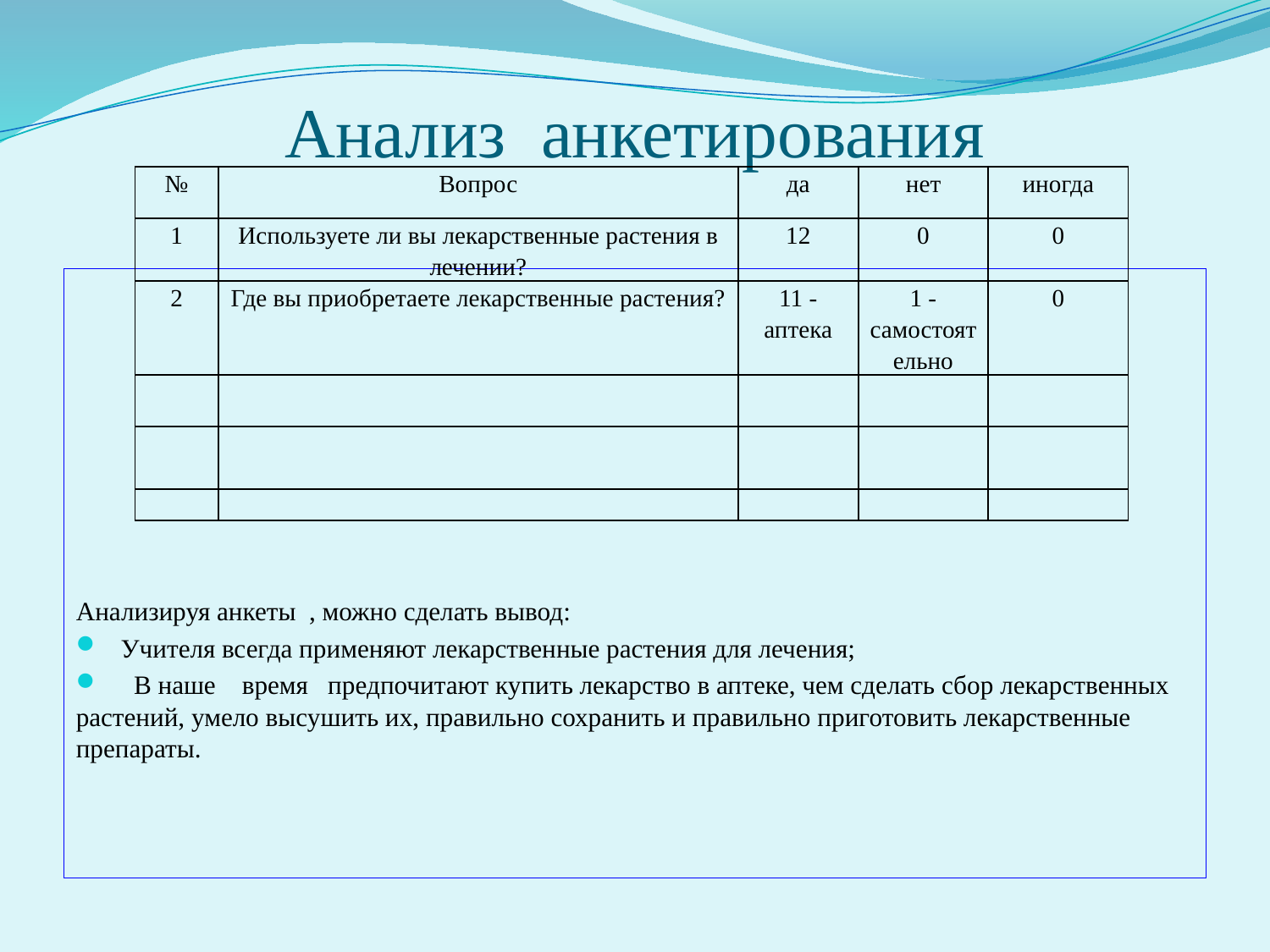

# Анализ  анкетирования
| № | Вопрос | да | нет | иногда |
| --- | --- | --- | --- | --- |
| 1 | Используете ли вы лекарственные растения в лечении? | 12 | 0 | 0 |
| 2 | Где вы приобретаете лекарственные растения? | 11 - аптека | 1 - самостоятельно | 0 |
|  |  |  |  |  |
|  |  |  |  |  |
|  |  |  |  |  |

Анализируя анкеты  , можно сделать вывод:
 Учителя всегда применяют лекарственные растения для лечения;
     В наше    время   предпочитают купить лекарство в аптеке, чем сделать сбор лекарственных растений, умело высушить их, правильно сохранить и правильно приготовить лекарственные препараты.